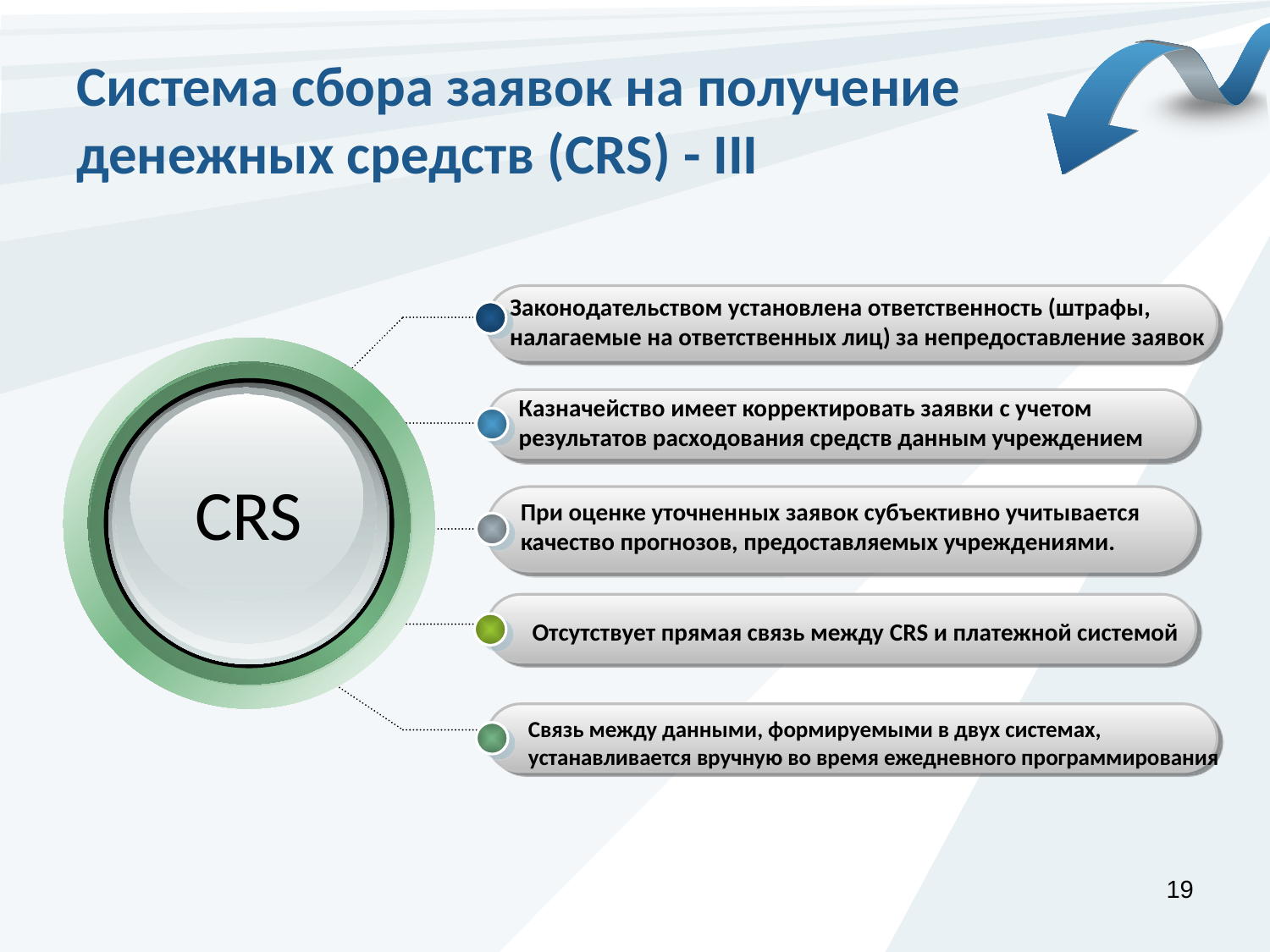

# Система сбора заявок на получение денежных средств (CRS) - III

Законодательством установлена ответственность (штрафы, налагаемые на ответственных лиц) за непредоставление заявок

Казначейство имеет корректировать заявки с учетом результатов расходования средств данным учреждением

CRS

При оценке уточненных заявок субъективно учитывается качество прогнозов, предоставляемых учреждениями.

Отсутствует прямая связь между CRS и платежной системой

Связь между данными, формируемыми в двух системах,
устанавливается вручную во время ежедневного программирования

19